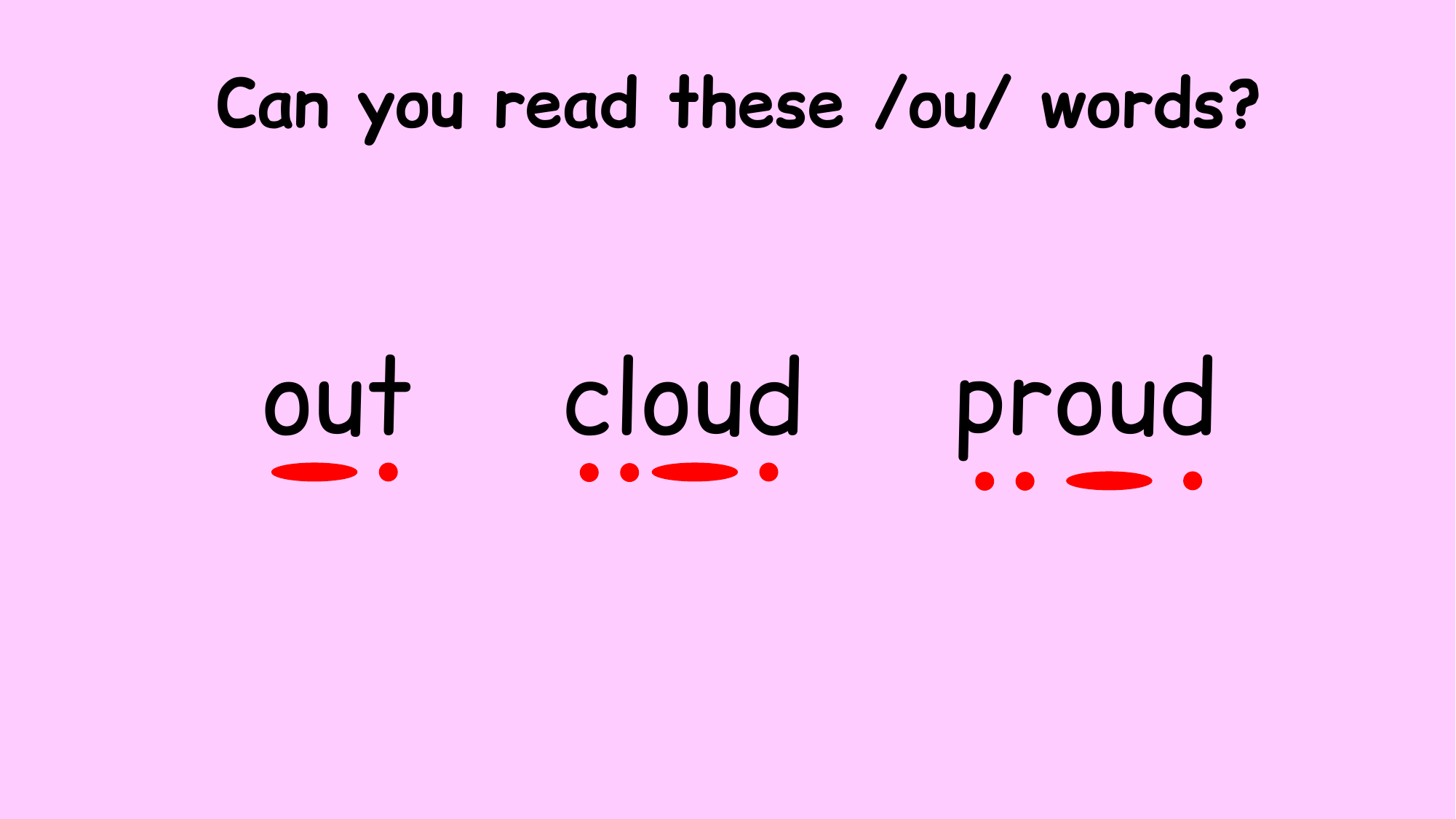

Can you read these /ou/ words?

out     cloud     proud